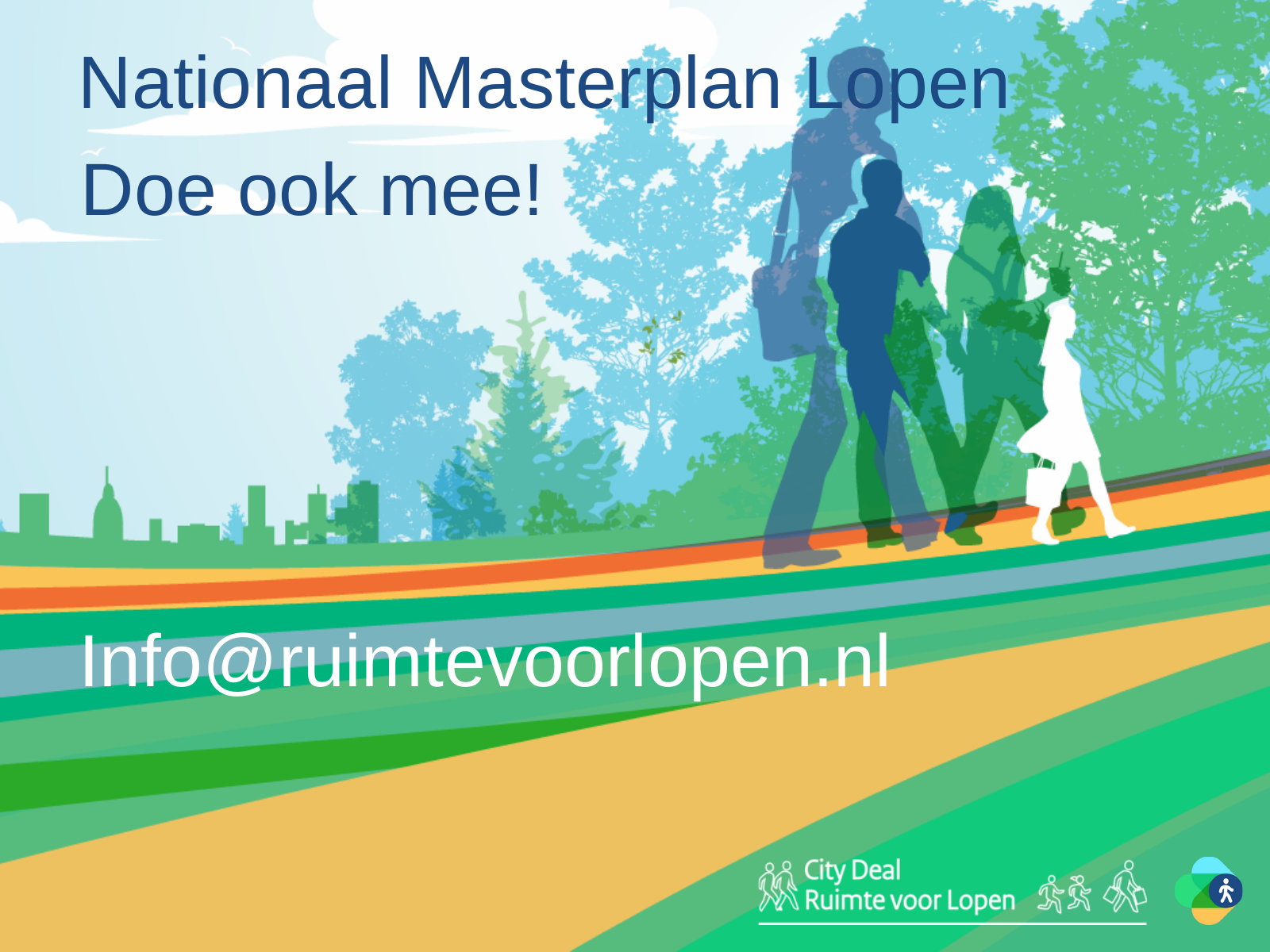

Nationaal Masterplan Lopen

Doe ook mee!
Info@ruimtevoorlopen.nl